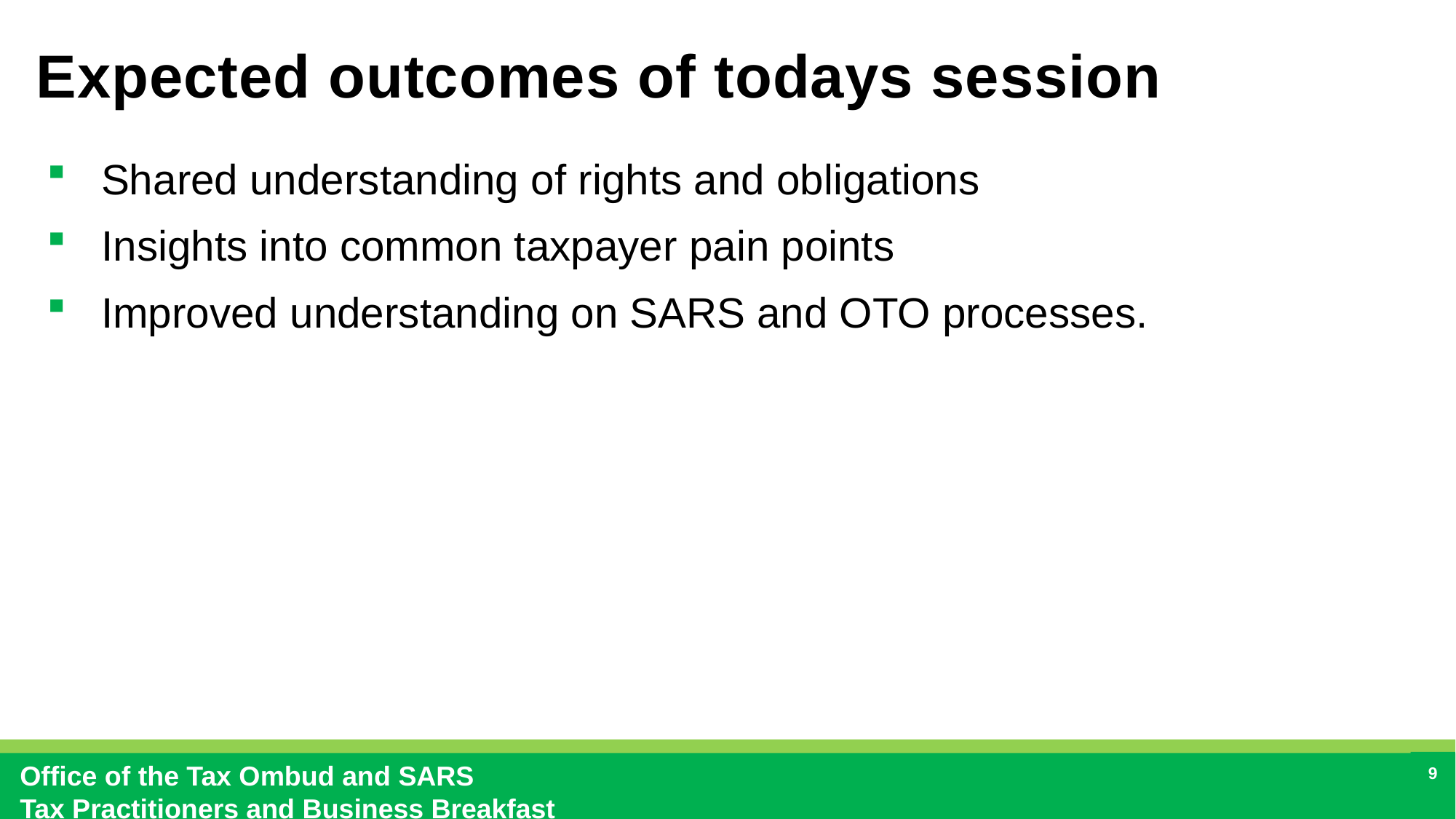

# Expected outcomes of todays session
Shared understanding of rights and obligations
Insights into common taxpayer pain points
Improved understanding on SARS and OTO processes.
9